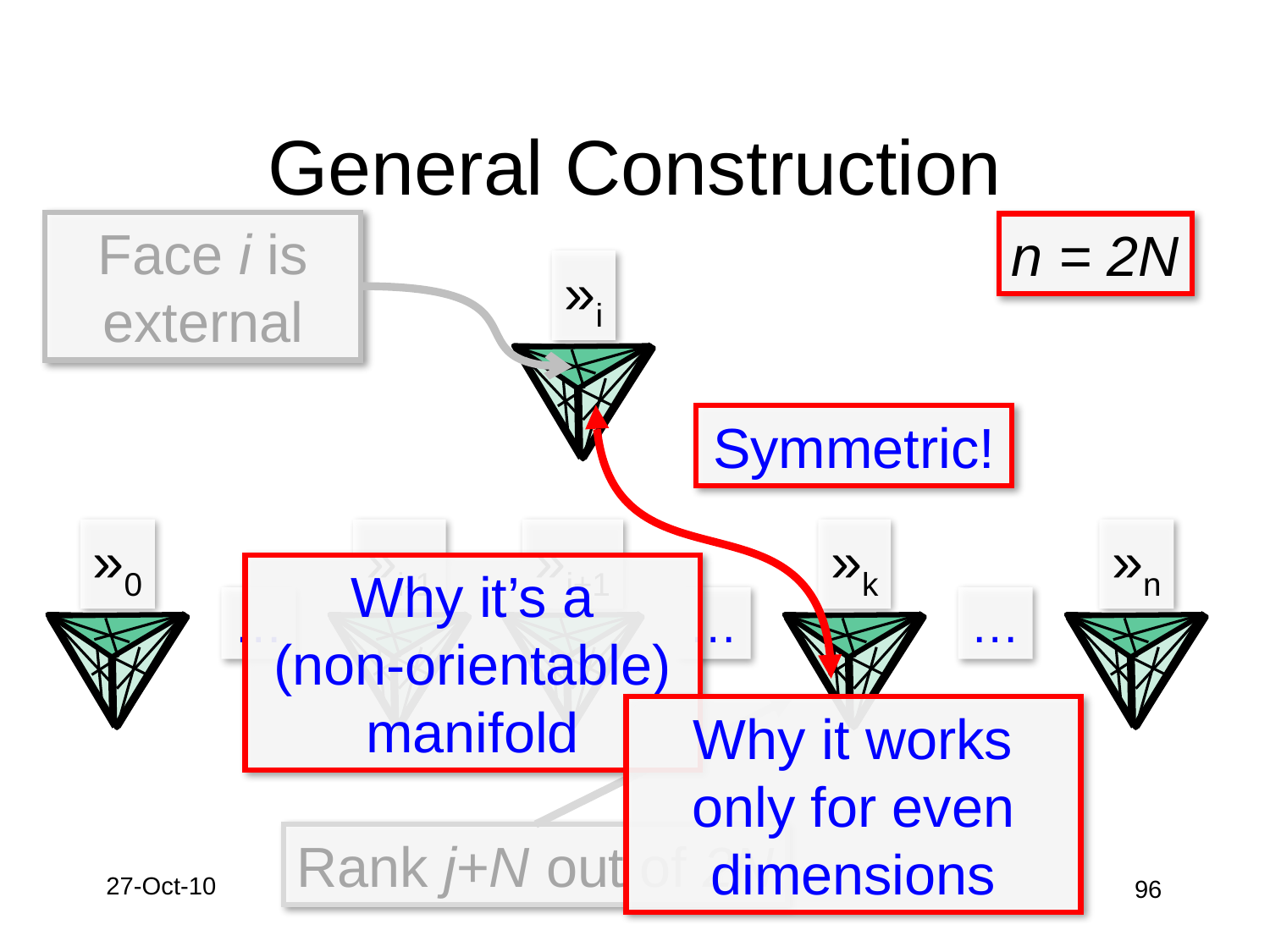

# General Construction
Face i is external
n = 2N
»i

Symmetric!
»0

»i-1

»i+1

»k

»n

Why it’s a
(non-orientable) manifold
…
…
…
Why it works only for even dimensions
Rank j+N out of 2N
27-Oct-10
96